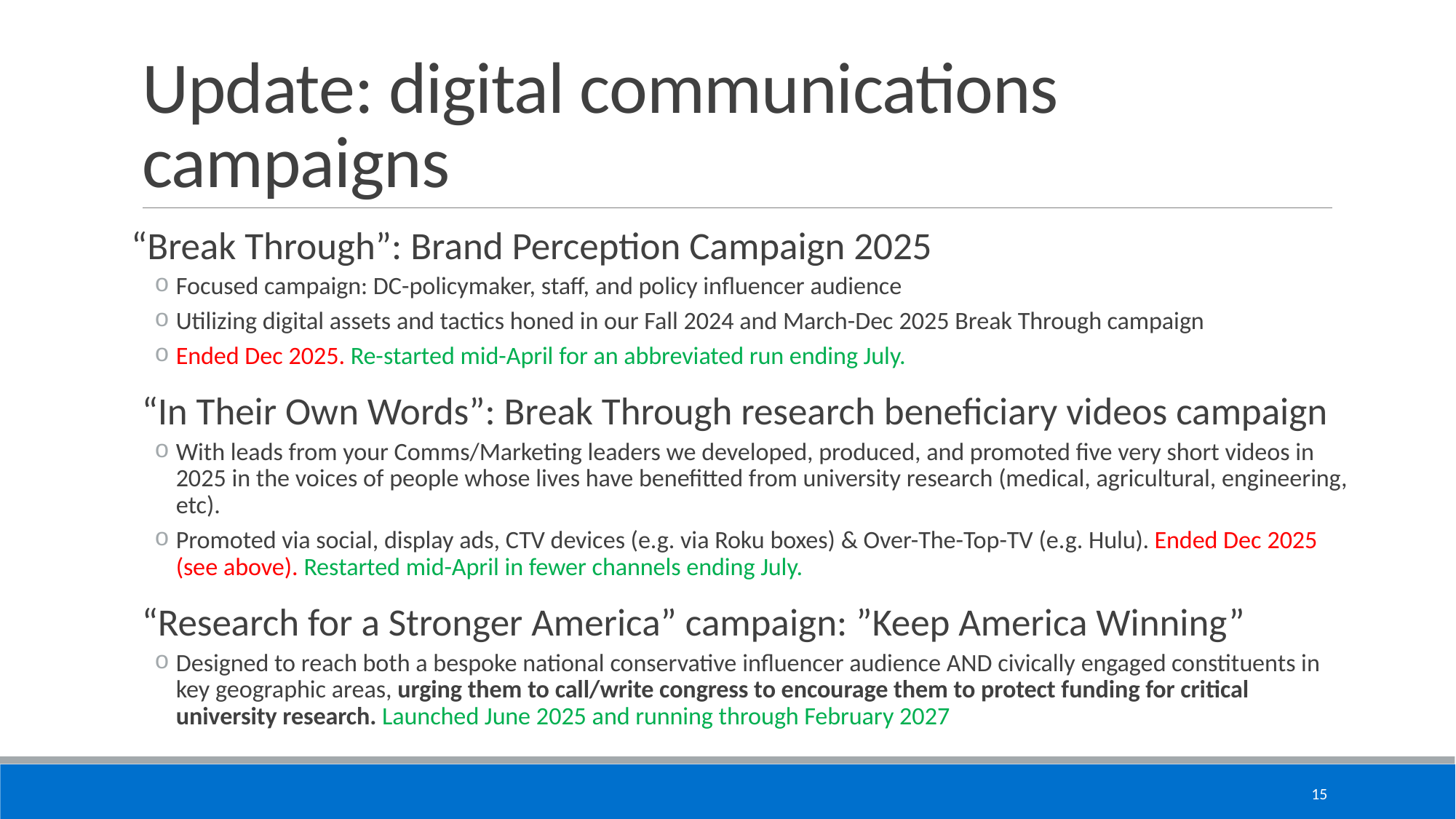

# Update: digital communications campaigns
“Break Through”: Brand Perception Campaign 2025
Focused campaign: DC-policymaker, staff, and policy influencer audience
Utilizing digital assets and tactics honed in our Fall 2024 and March-Dec 2025 Break Through campaign
Ended Dec 2025. Re-started mid-April for an abbreviated run ending July.
“In Their Own Words”: Break Through research beneficiary videos campaign
With leads from your Comms/Marketing leaders we developed, produced, and promoted five very short videos in 2025 in the voices of people whose lives have benefitted from university research (medical, agricultural, engineering, etc).
Promoted via social, display ads, CTV devices (e.g. via Roku boxes) & Over-The-Top-TV (e.g. Hulu). Ended Dec 2025 (see above). Restarted mid-April in fewer channels ending July.
“Research for a Stronger America” campaign: ”Keep America Winning”
Designed to reach both a bespoke national conservative influencer audience AND civically engaged constituents in key geographic areas, urging them to call/write congress to encourage them to protect funding for critical university research. Launched June 2025 and running through February 2027
15